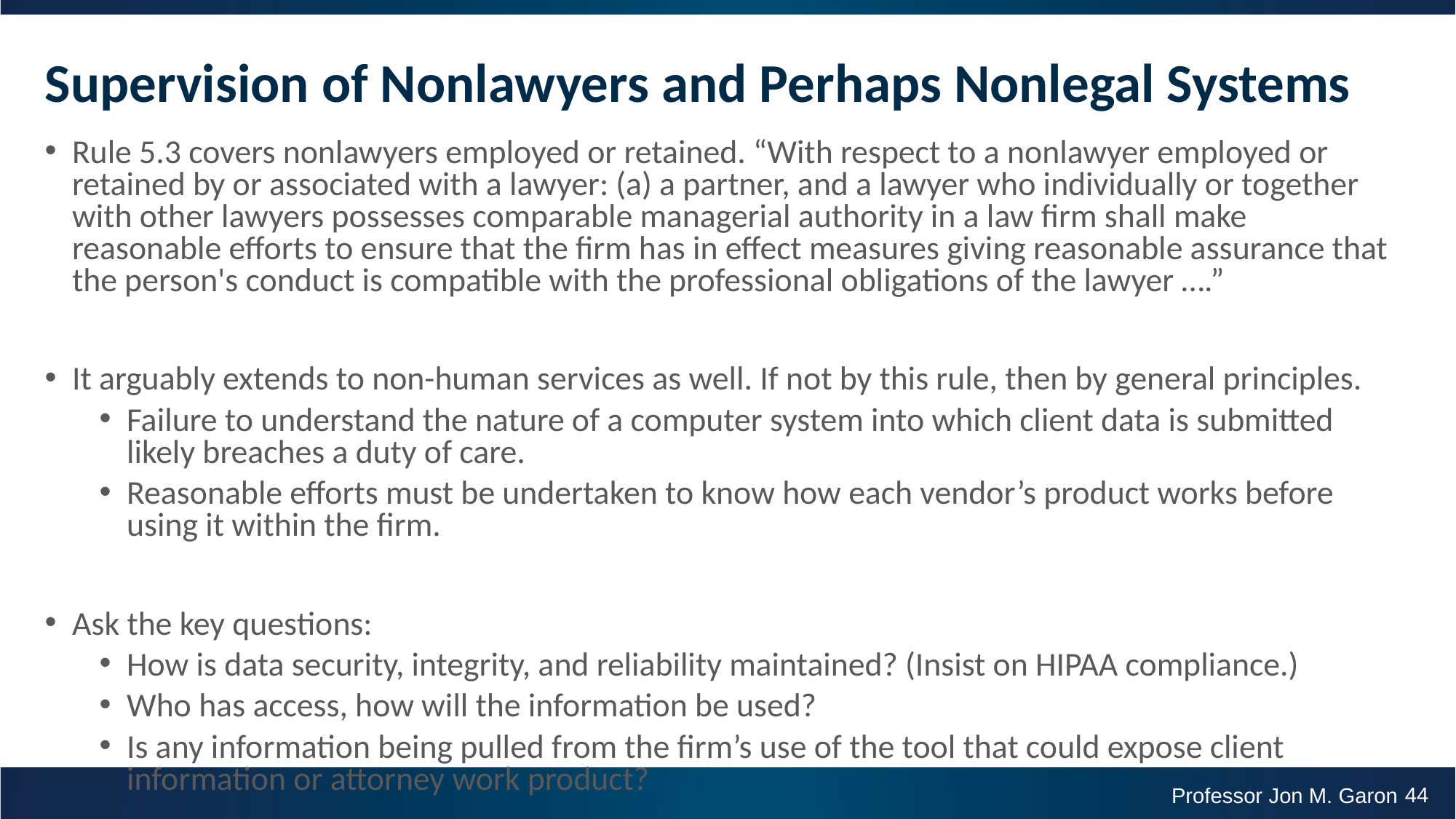

# Supervision of Nonlawyers and Perhaps Nonlegal Systems
Rule 5.3 covers nonlawyers employed or retained. “With respect to a nonlawyer employed or retained by or associated with a lawyer: (a) a partner, and a lawyer who individually or together with other lawyers possesses comparable managerial authority in a law firm shall make reasonable efforts to ensure that the firm has in effect measures giving reasonable assurance that the person's conduct is compatible with the professional obligations of the lawyer ….”

It arguably extends to non-human services as well. If not by this rule, then by general principles.
Failure to understand the nature of a computer system into which client data is submitted likely breaches a duty of care.
Reasonable efforts must be undertaken to know how each vendor’s product works before using it within the firm.

Ask the key questions:
How is data security, integrity, and reliability maintained? (Insist on HIPAA compliance.)
Who has access, how will the information be used?
Is any information being pulled from the firm’s use of the tool that could expose client information or attorney work product?